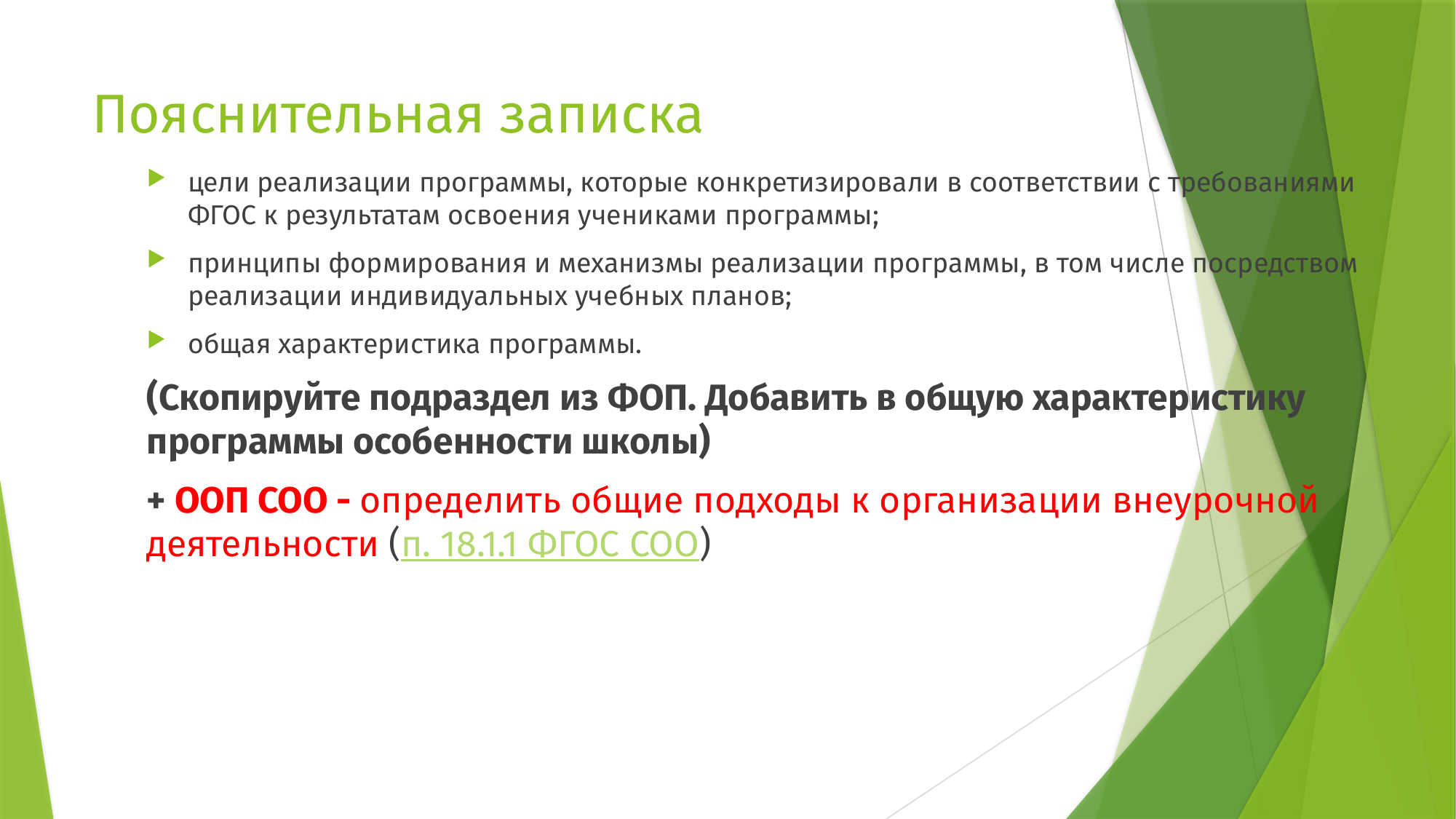

# Пояснительная записка
цели реализации программы, которые конкретизировали в соответствии с требованиями ФГОС к результатам освоения учениками программы;
принципы формирования и механизмы реализации программы, в том числе посредством реализации индивидуальных учебных планов;
общая характеристика программы.
(Скопируйте подраздел из ФОП. Добавить в общую характеристику программы особенности школы)
+ ООП СОО - определить общие подходы к организации внеурочной  деятельности (п. 18.1.1 ФГОС СОО)